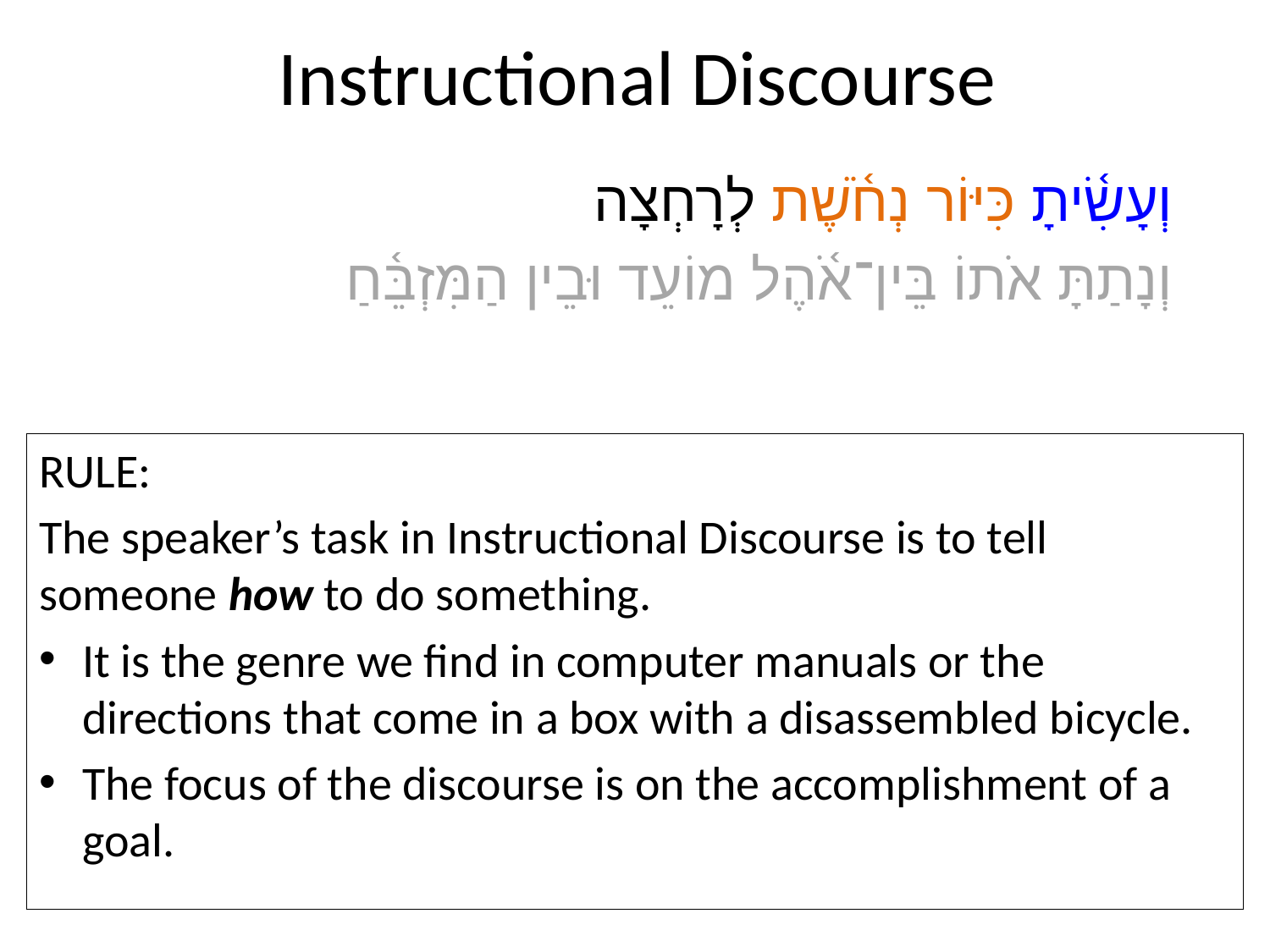

# Instructional Discourse
וְעָשִׂ֫יתָ כִּיּוֹר נְחֹ֫שֶׁת לְרָחְצָה
וְנָתַתָּ אֹתוֹ בֵּין־אֹ֫הֶל מוֹעֵד וּבֵין הַמִּזְבֵּ֫חַ
RULE:
The speaker’s task in Instructional Discourse is to tell someone how to do something.
It is the genre we find in computer manuals or the directions that come in a box with a disassembled bicycle.
The focus of the discourse is on the accomplishment of a goal.